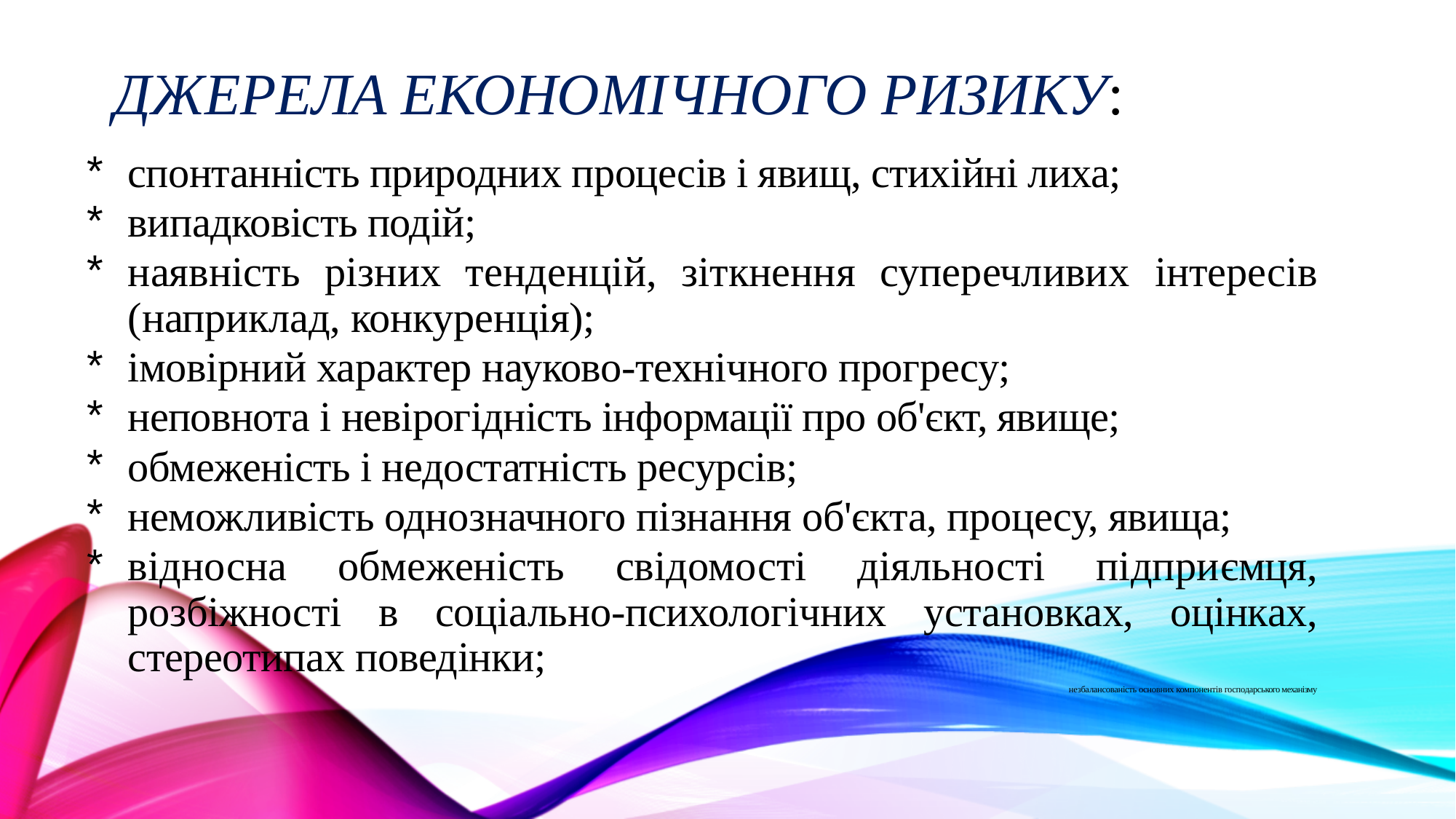

# джерела економічного ризику:
спонтанність природних процесів і явищ, стихійні лиха;
випадковість подій;
наявність різних тенденцій, зіткнення суперечливих інтересів (наприклад, конкуренція);
імовірний характер науково-технічного прогресу;
неповнота і невірогідність інформації про об'єкт, явище;
обмеженість і недостатність ресурсів;
неможливість однозначного пізнання об'єкта, процесу, явища;
відносна обмеженість свідомості діяльності підприємця, розбіжності в соціально-психологічних установках, оцінках, стереотипах поведінки;
незбалансованість основних компонентів господарського механізму